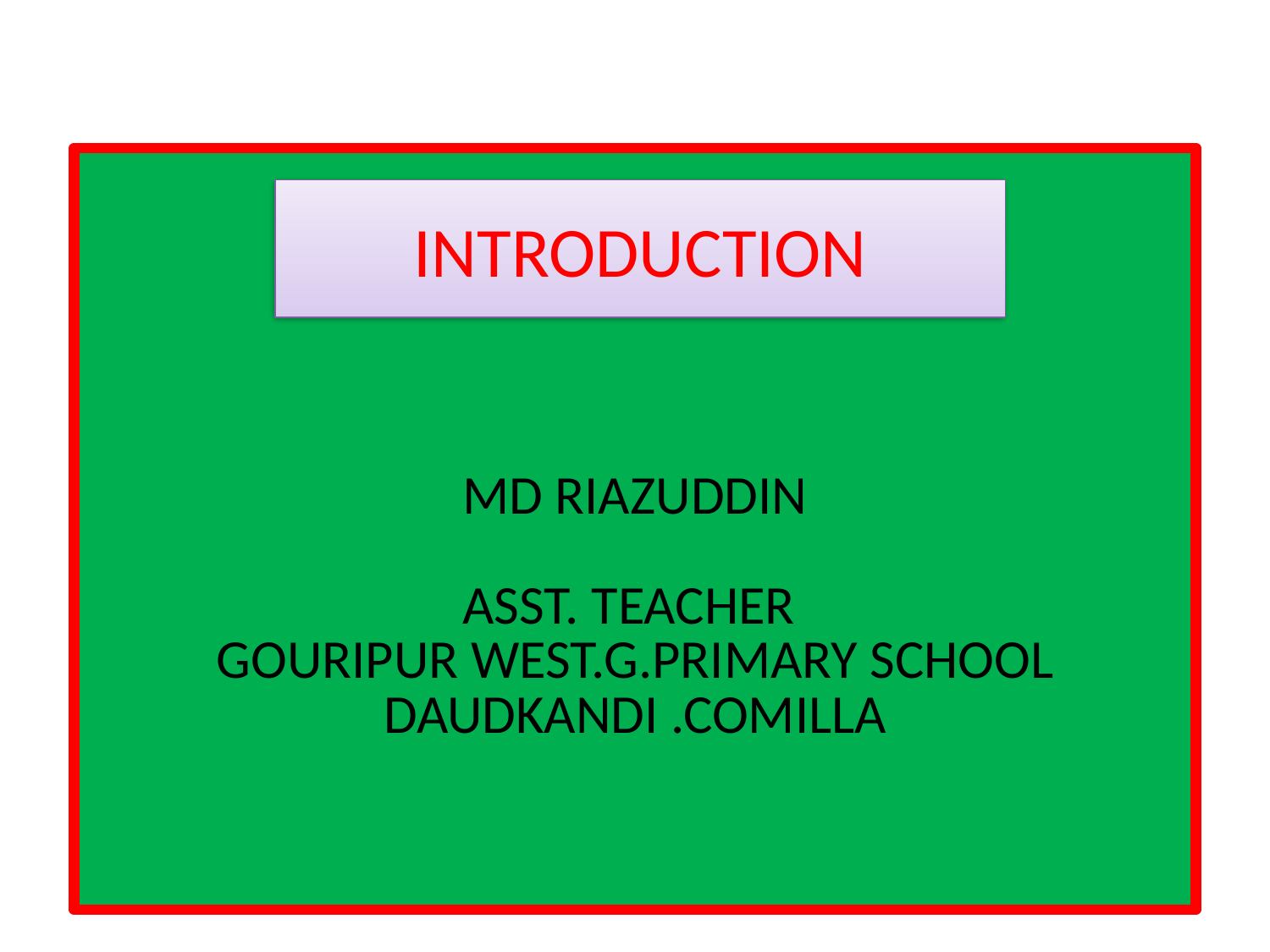

# MD RIAZUDDIN ASST. TEACHER GOURIPUR WEST.G.PRIMARY SCHOOL DAUDKANDI .COMILLA
INTRODUCTION